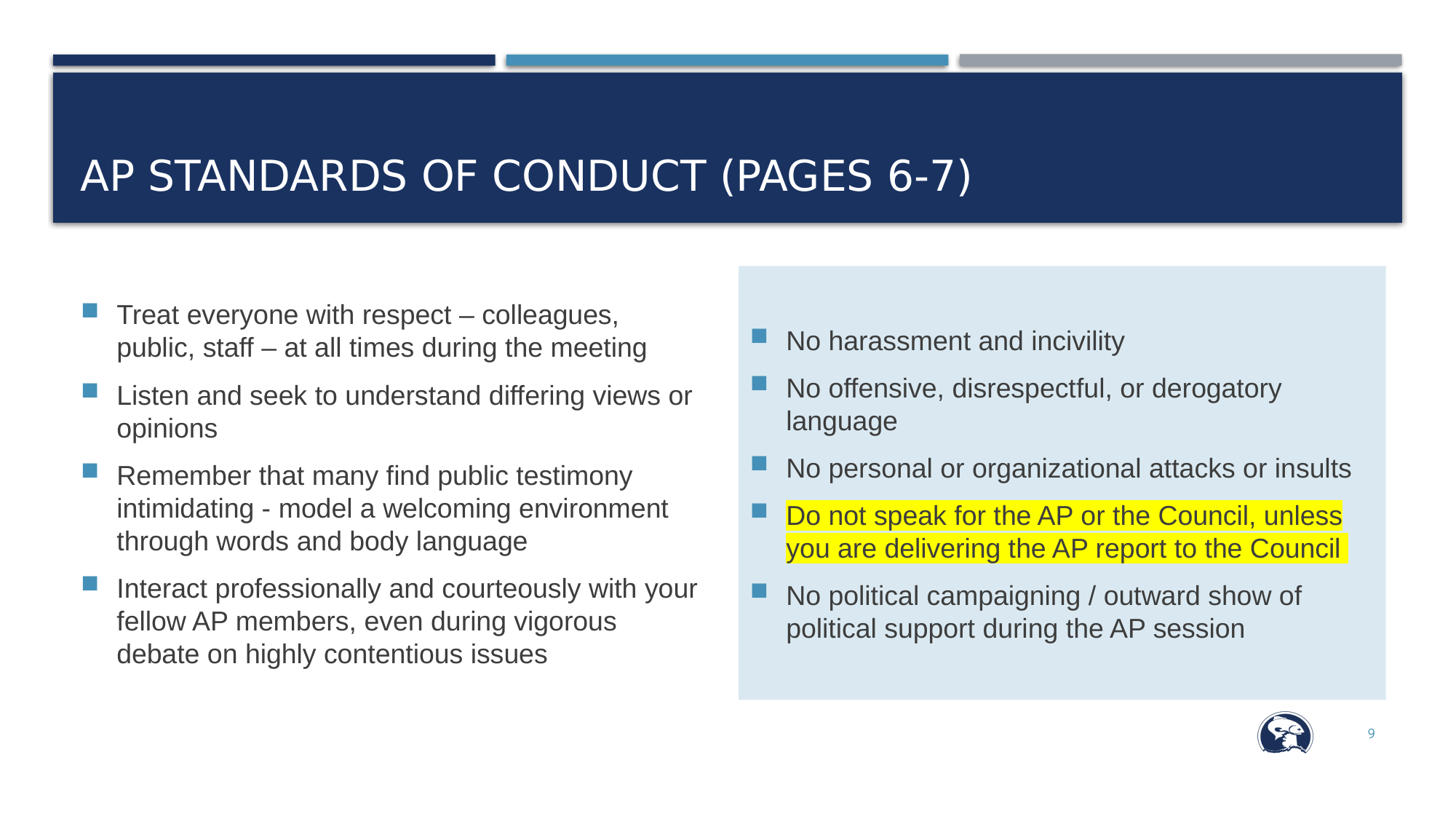

# AP STANDARDS OF CONDUCT (PAGES 6-7)
Treat everyone with respect – colleagues, public, staff – at all times during the meeting
Listen and seek to understand differing views or opinions
Remember that many find public testimony intimidating - model a welcoming environment through words and body language
Interact professionally and courteously with your fellow AP members, even during vigorous debate on highly contentious issues
No harassment and incivility
No offensive, disrespectful, or derogatory language
No personal or organizational attacks or insults
Do not speak for the AP or the Council, unless you are delivering the AP report to the Council
No political campaigning / outward show of political support during the AP session
9